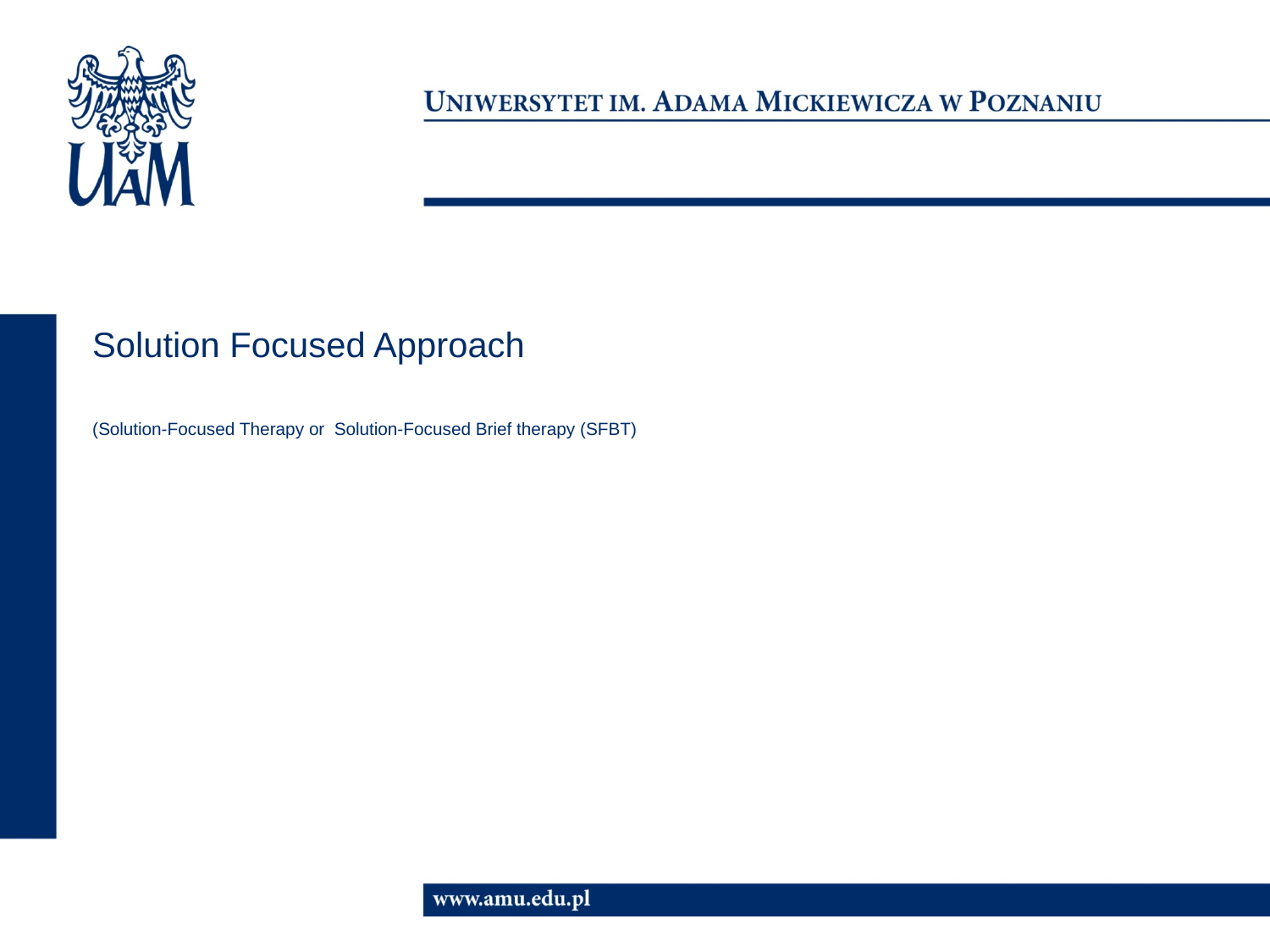

#
Solution Focused Approach

(Solution-Focused Therapy or  Solution-Focused Brief therapy (SFBT)